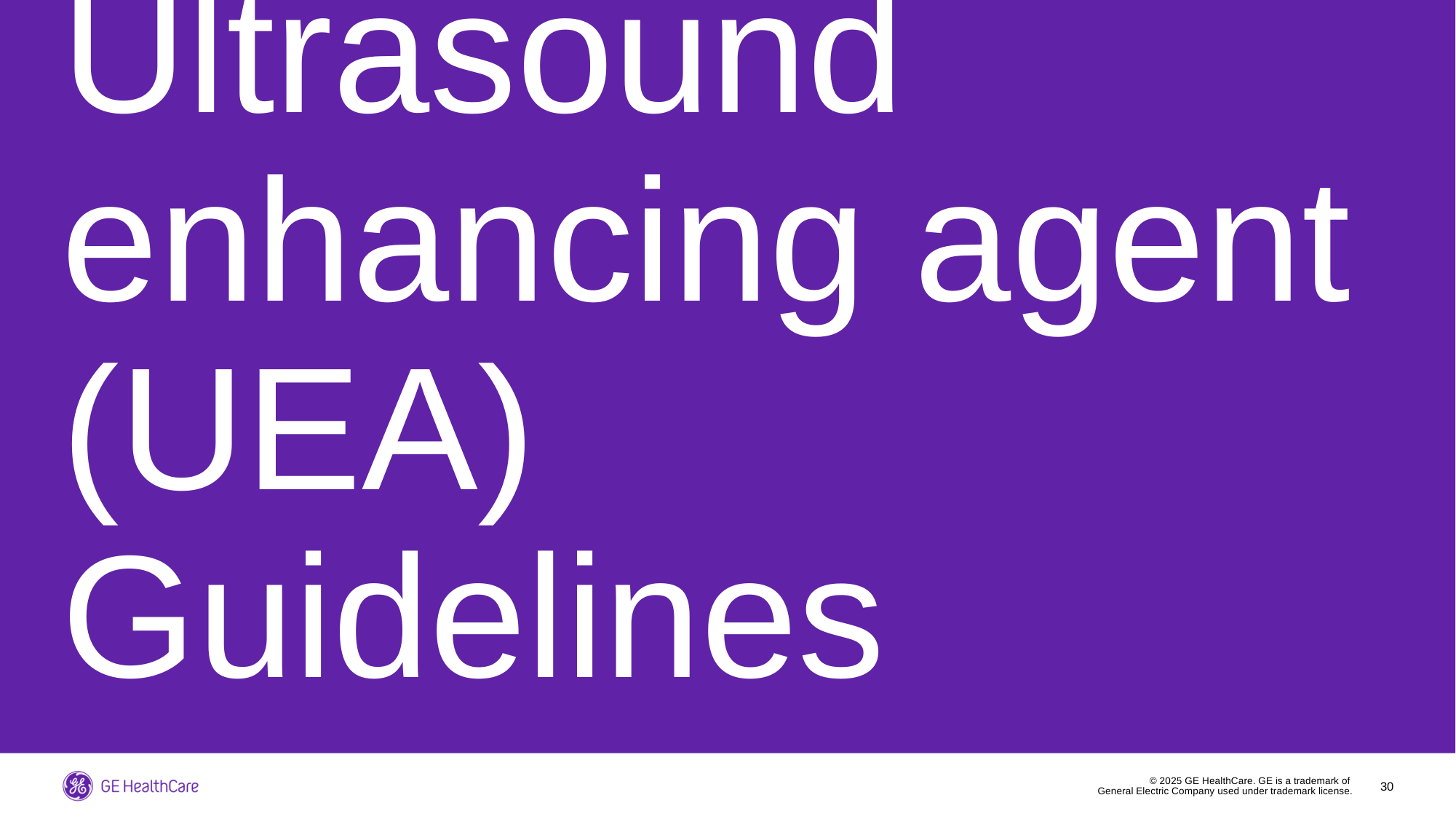

# Ultrasound enhancing agent (UEA) Guidelines
30